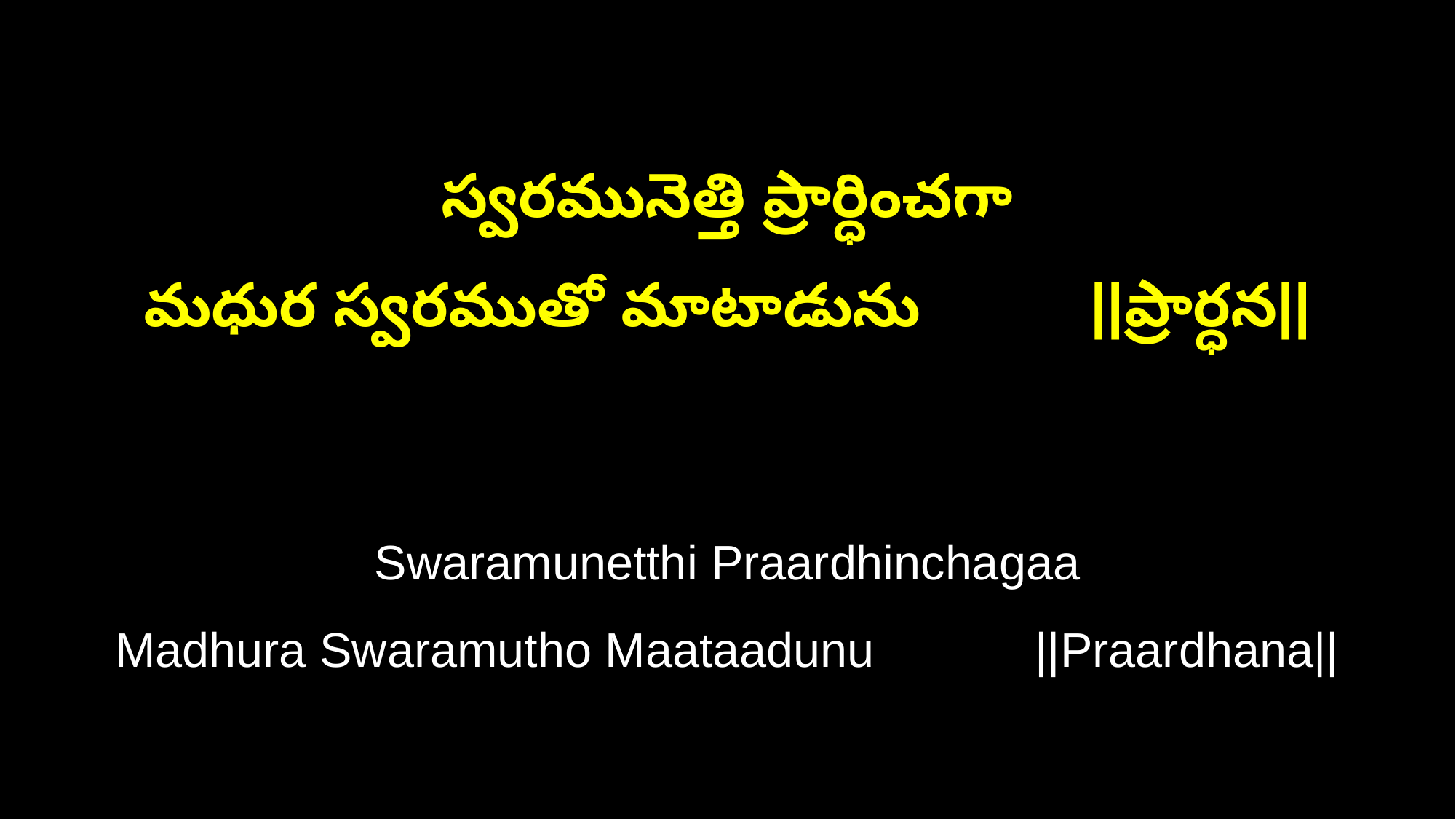

స్వరమునెత్తి ప్రార్ధించగా
మధుర స్వరముతో మాటాడును          ||ప్రార్ధన||
Swaramunetthi Praardhinchagaa
Madhura Swaramutho Maataadunu            ||Praardhana||